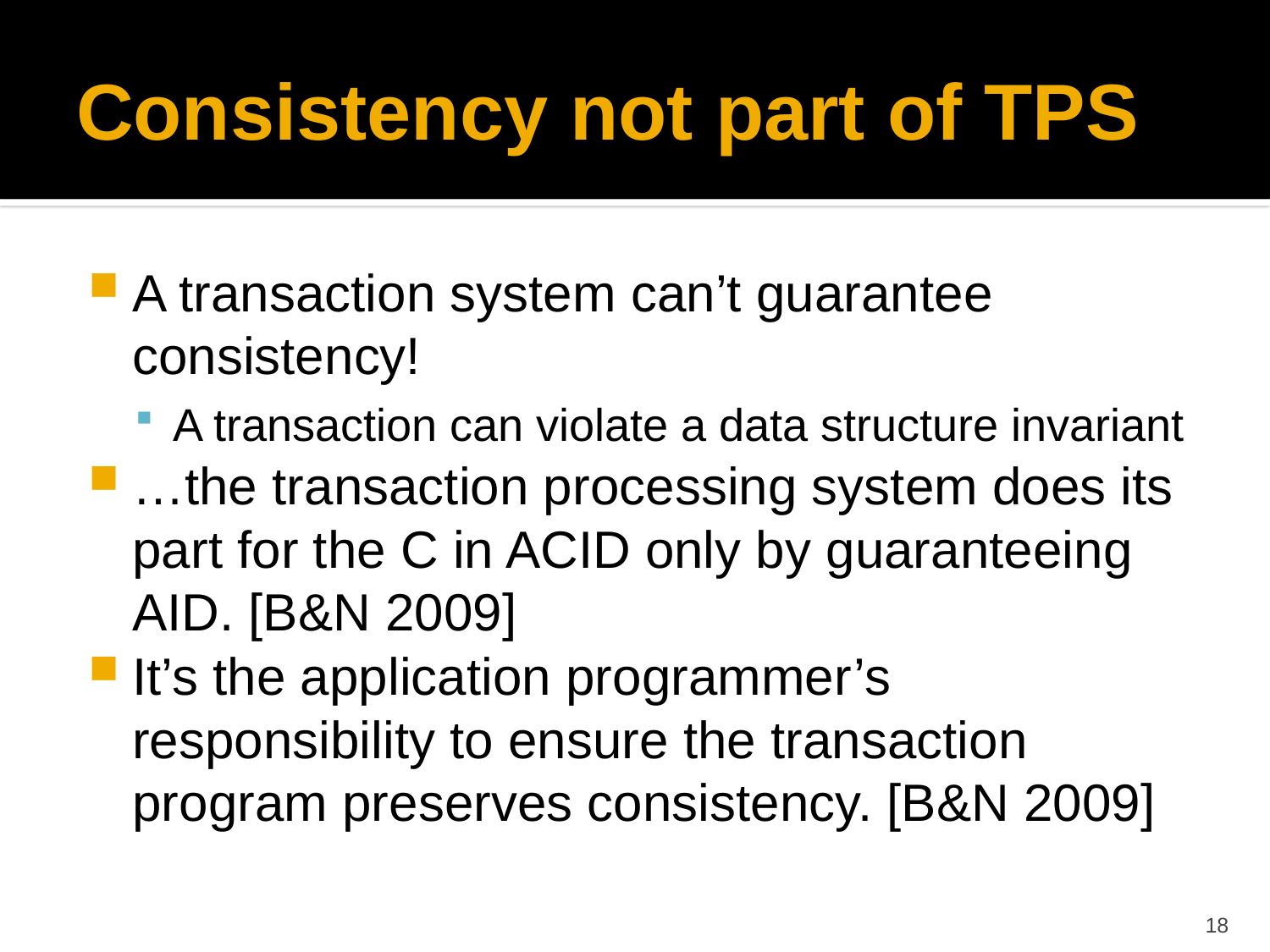

# Consistency not part of TPS
A transaction system can’t guarantee consistency!
A transaction can violate a data structure invariant
…the transaction processing system does its part for the C in ACID only by guaranteeing AID. [B&N 2009]
It’s the application programmer’s responsibility to ensure the transaction program preserves consistency. [B&N 2009]
18